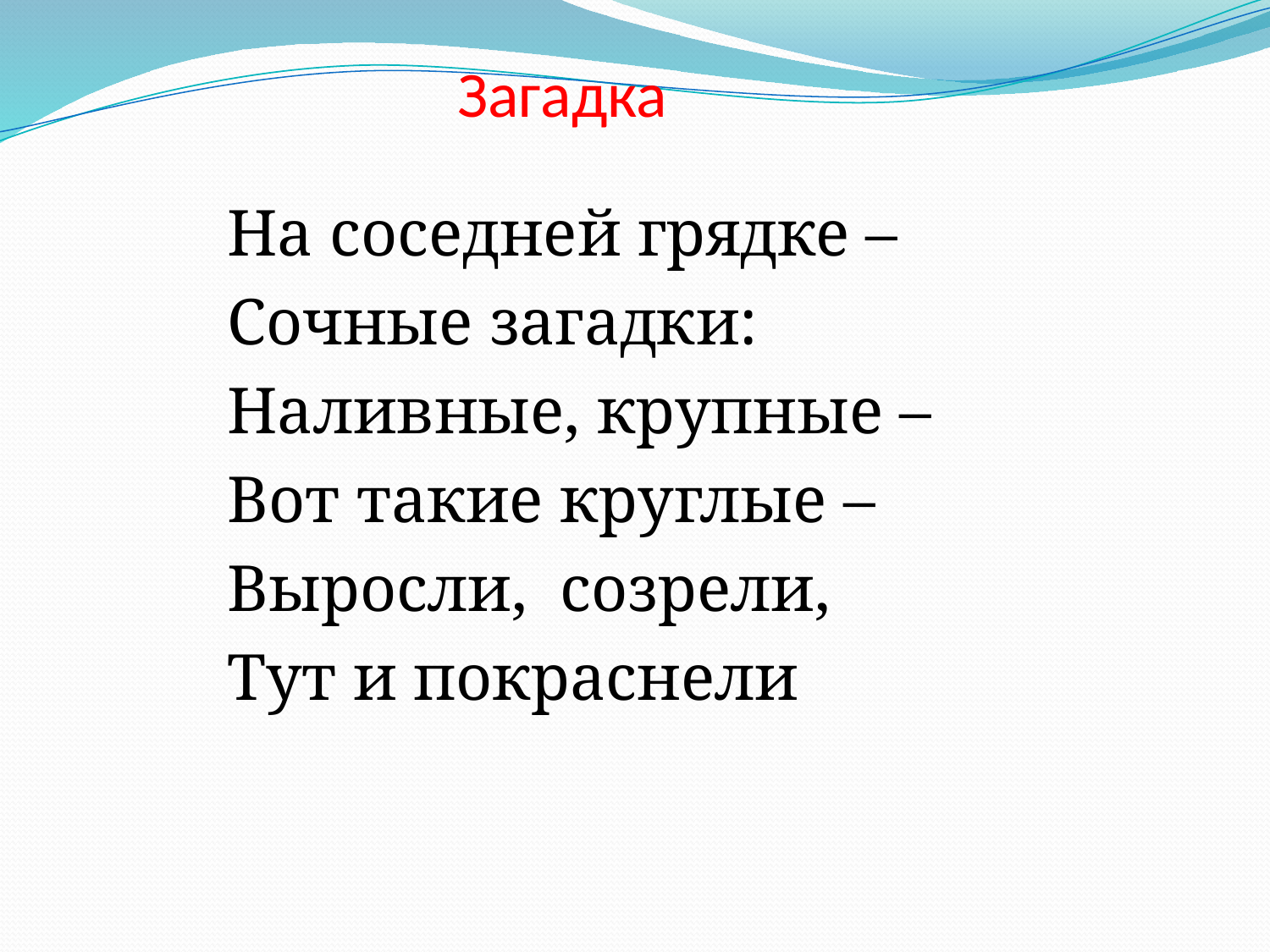

Загадка
На соседней грядке –
Сочные загадки:
Наливные, крупные –
Вот такие круглые –
Выросли,  созрели,
Тут и покраснели